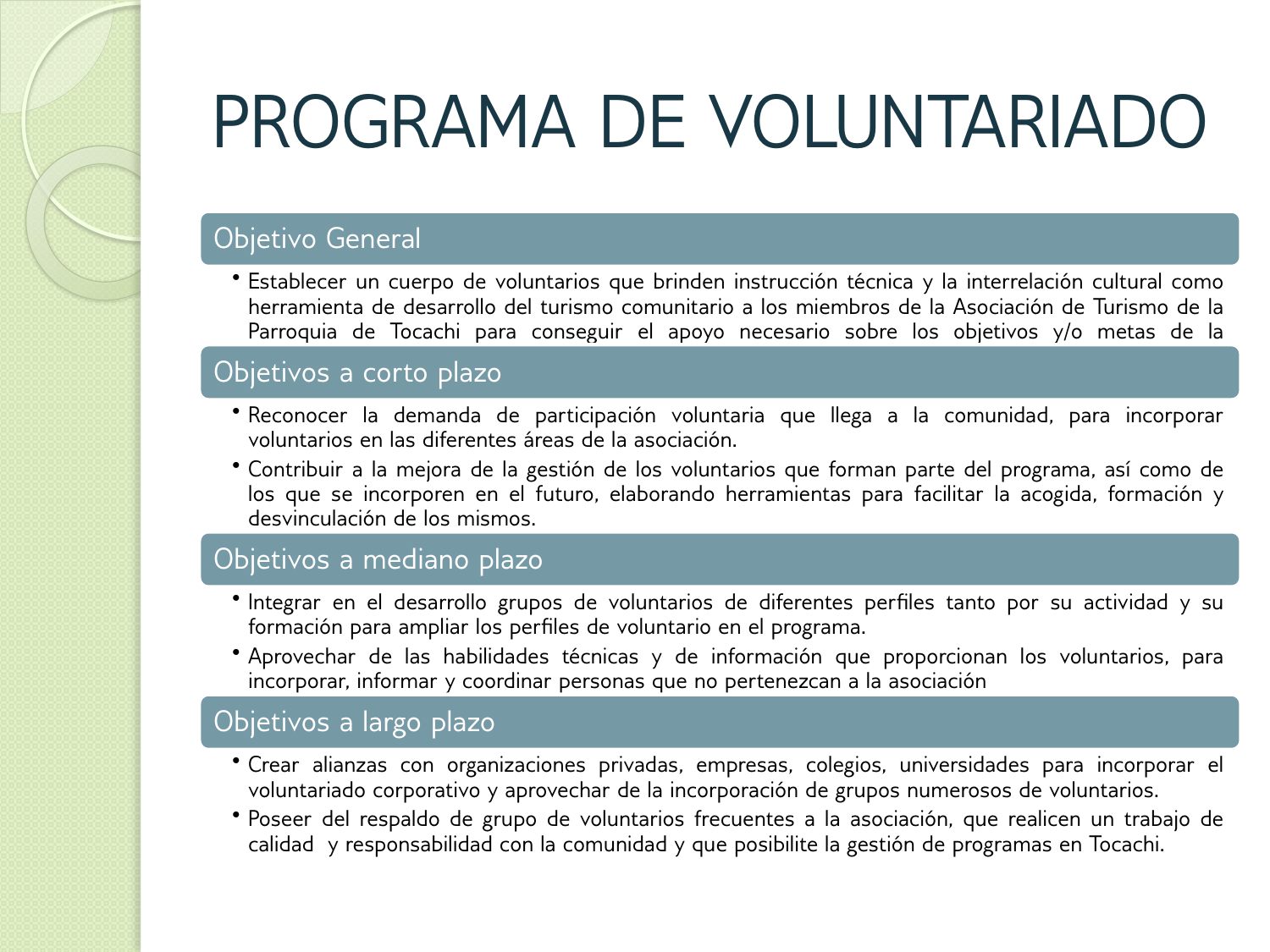

# PROGRAMA DE VOLUNTARIADO
Objetivo General
Establecer un cuerpo de voluntarios que brinden instrucción técnica y la interrelación cultural como herramienta de desarrollo del turismo comunitario a los miembros de la Asociación de Turismo de la Parroquia de Tocachi para conseguir el apoyo necesario sobre los objetivos y/o metas de la organización.
Objetivos a corto plazo
Reconocer la demanda de participación voluntaria que llega a la comunidad, para incorporar voluntarios en las diferentes áreas de la asociación.
Contribuir a la mejora de la gestión de los voluntarios que forman parte del programa, así como de los que se incorporen en el futuro, elaborando herramientas para facilitar la acogida, formación y desvinculación de los mismos.
Objetivos a mediano plazo
Integrar en el desarrollo grupos de voluntarios de diferentes perfiles tanto por su actividad y su formación para ampliar los perfiles de voluntario en el programa.
Aprovechar de las habilidades técnicas y de información que proporcionan los voluntarios, para incorporar, informar y coordinar personas que no pertenezcan a la asociación
Objetivos a largo plazo
Crear alianzas con organizaciones privadas, empresas, colegios, universidades para incorporar el voluntariado corporativo y aprovechar de la incorporación de grupos numerosos de voluntarios.
Poseer del respaldo de grupo de voluntarios frecuentes a la asociación, que realicen un trabajo de calidad  y responsabilidad con la comunidad y que posibilite la gestión de programas en Tocachi.